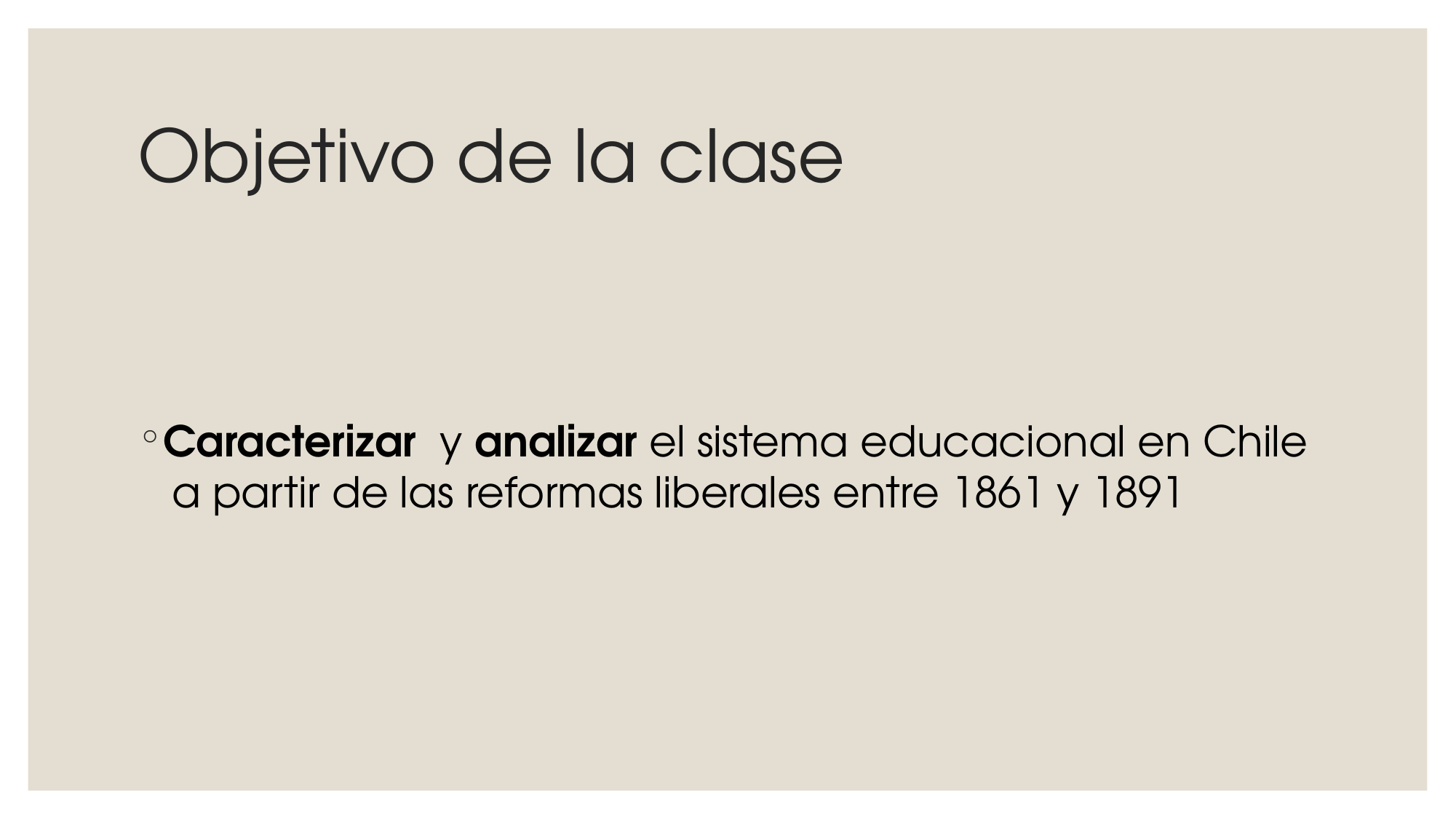

# Objetivo de la clase

Caracterizar  y analizar el sistema educacional en Chile  a partir de las reformas liberales entre 1861 y 1891